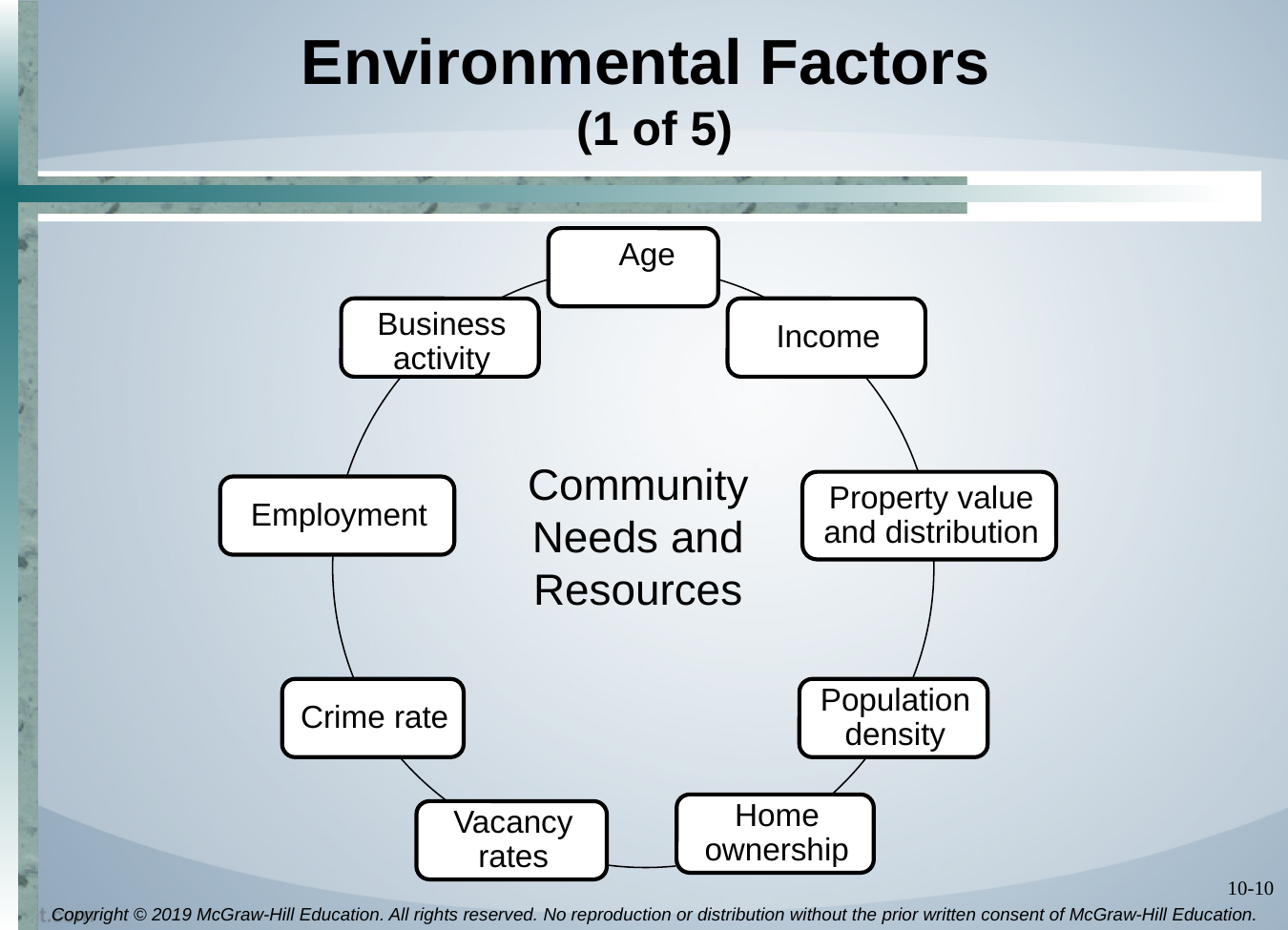

# Environmental Factors (1 of 5)
   Age
Income
Property value and distribution
Population density
Home ownership
Vacancy rates
Crime rate
Employment

Business activity

Community Needs and Resources